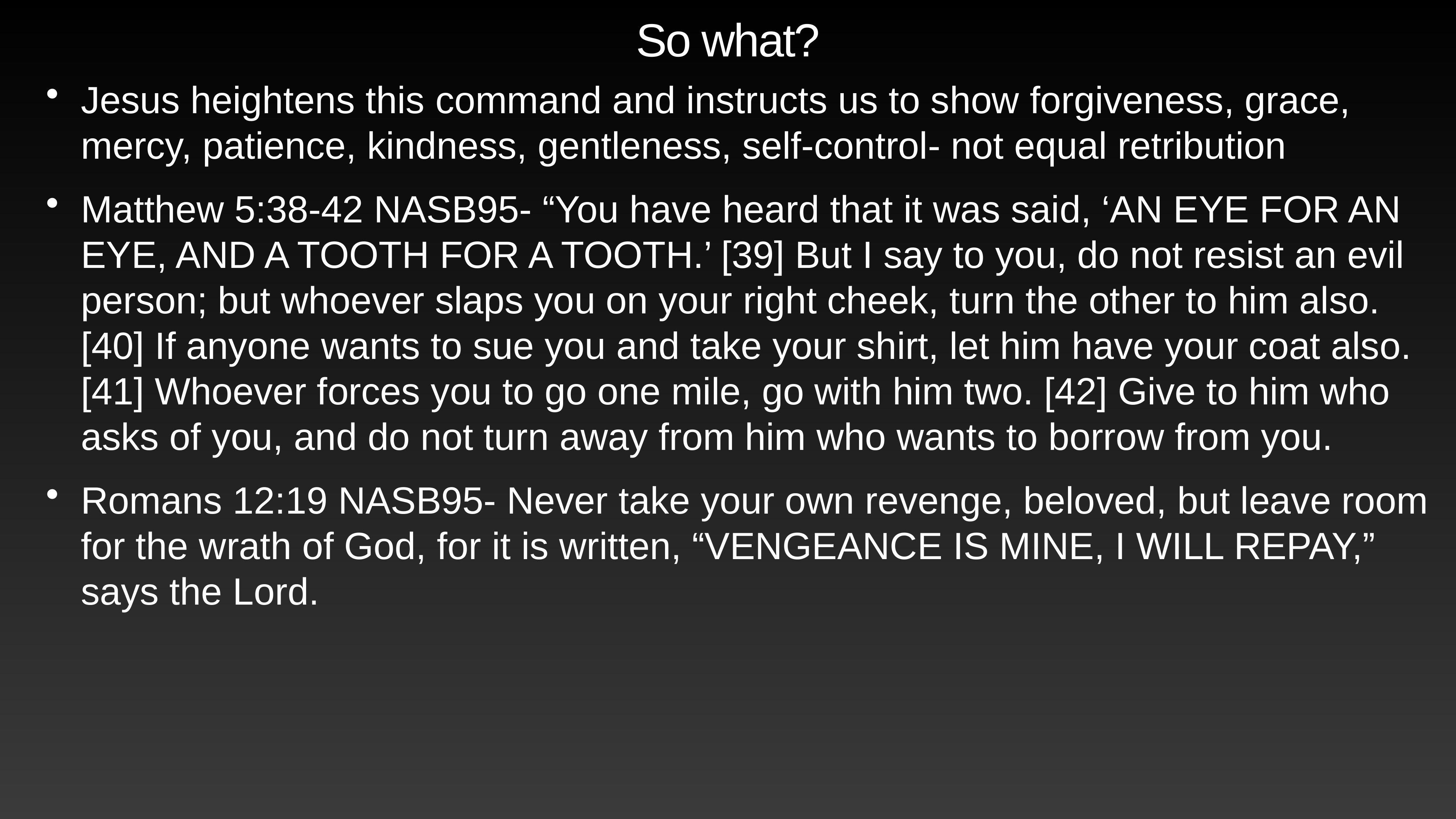

# So what?
Jesus heightens this command and instructs us to show forgiveness, grace, mercy, patience, kindness, gentleness, self-control- not equal retribution
Matthew 5:38-42 NASB95- “You have heard that it was said, ‘AN EYE FOR AN EYE, AND A TOOTH FOR A TOOTH.’ [39] But I say to you, do not resist an evil person; but whoever slaps you on your right cheek, turn the other to him also. [40] If anyone wants to sue you and take your shirt, let him have your coat also. [41] Whoever forces you to go one mile, go with him two. [42] Give to him who asks of you, and do not turn away from him who wants to borrow from you.
Romans 12:19 NASB95- Never take your own revenge, beloved, but leave room for the wrath of God, for it is written, “VENGEANCE IS MINE, I WILL REPAY,” says the Lord.